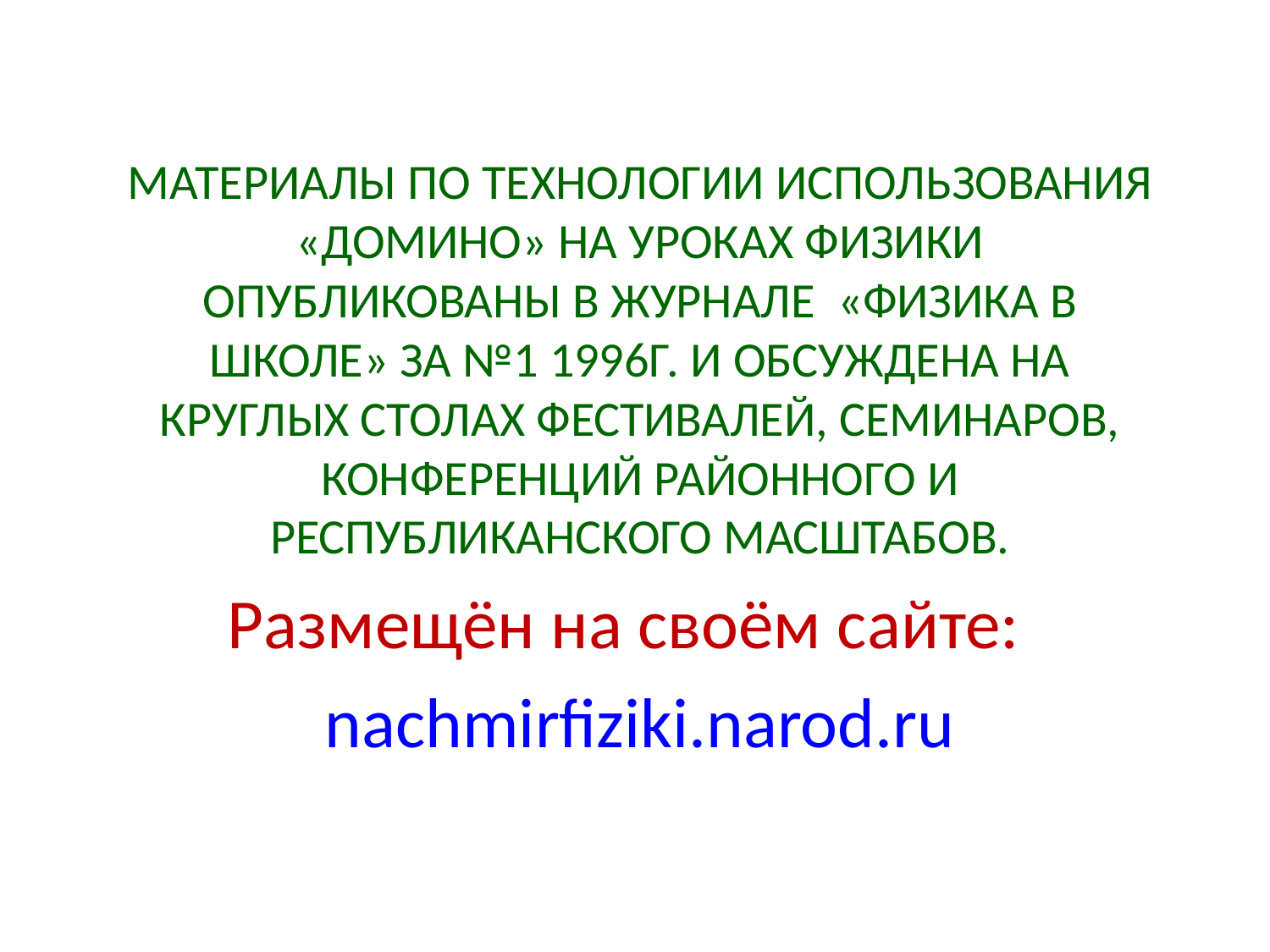

МАТЕРИАЛЫ ПО ТЕХНОЛОГИИ ИСПОЛЬЗОВАНИЯ «ДОМИНО» НА УРОКАХ ФИЗИКИ ОПУБЛИКОВАНЫ В ЖУРНАЛЕ  «ФИЗИКА В ШКОЛЕ» ЗА №1 1996Г. И ОБСУЖДЕНА НА КРУГЛЫХ СТОЛАХ ФЕСТИВАЛЕЙ, СЕМИНАРОВ, КОНФЕРЕНЦИЙ РАЙОННОГО И РЕСПУБЛИКАНСКОГО МАСШТАБОВ.
Размещён на своём сайте:
nachmirfiziki.narod.ru